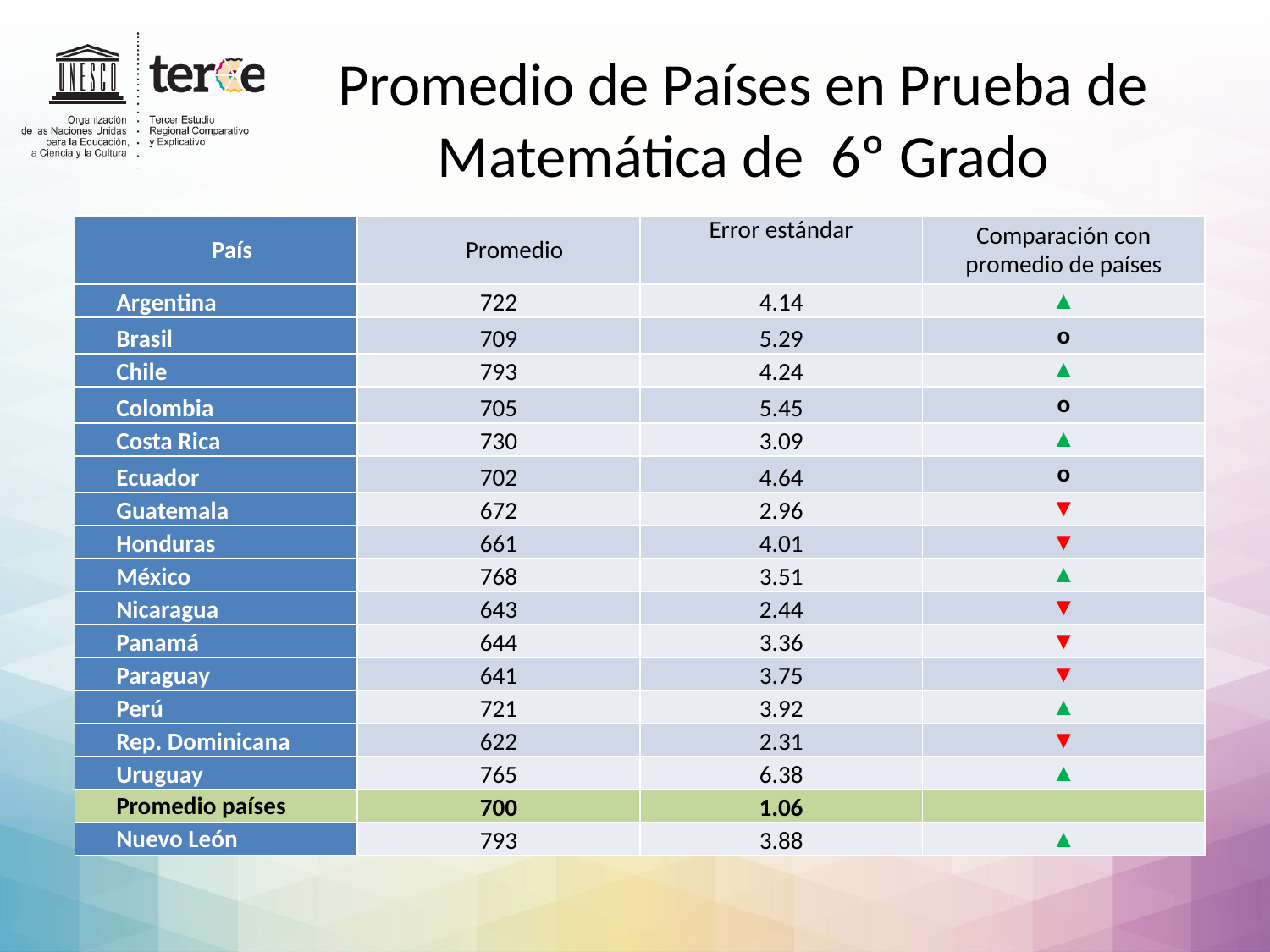

# Promedio de Países en Prueba de Matemática de  6º Grado
| País | Promedio | Error estándar | Comparación con promedio de países |
| --- | --- | --- | --- |
| Argentina | 722 | 4.14 | ▲ |
| Brasil | 709 | 5.29 | o |
| Chile | 793 | 4.24 | ▲ |
| Colombia | 705 | 5.45 | o |
| Costa Rica | 730 | 3.09 | ▲ |
| Ecuador | 702 | 4.64 | o |
| Guatemala | 672 | 2.96 | ▼ |
| Honduras | 661 | 4.01 | ▼ |
| México | 768 | 3.51 | ▲ |
| Nicaragua | 643 | 2.44 | ▼ |
| Panamá | 644 | 3.36 | ▼ |
| Paraguay | 641 | 3.75 | ▼ |
| Perú | 721 | 3.92 | ▲ |
| Rep. Dominicana | 622 | 2.31 | ▼ |
| Uruguay | 765 | 6.38 | ▲ |
| Promedio países | 700 | 1.06 |  |
| Nuevo León | 793 | 3.88 | ▲ |